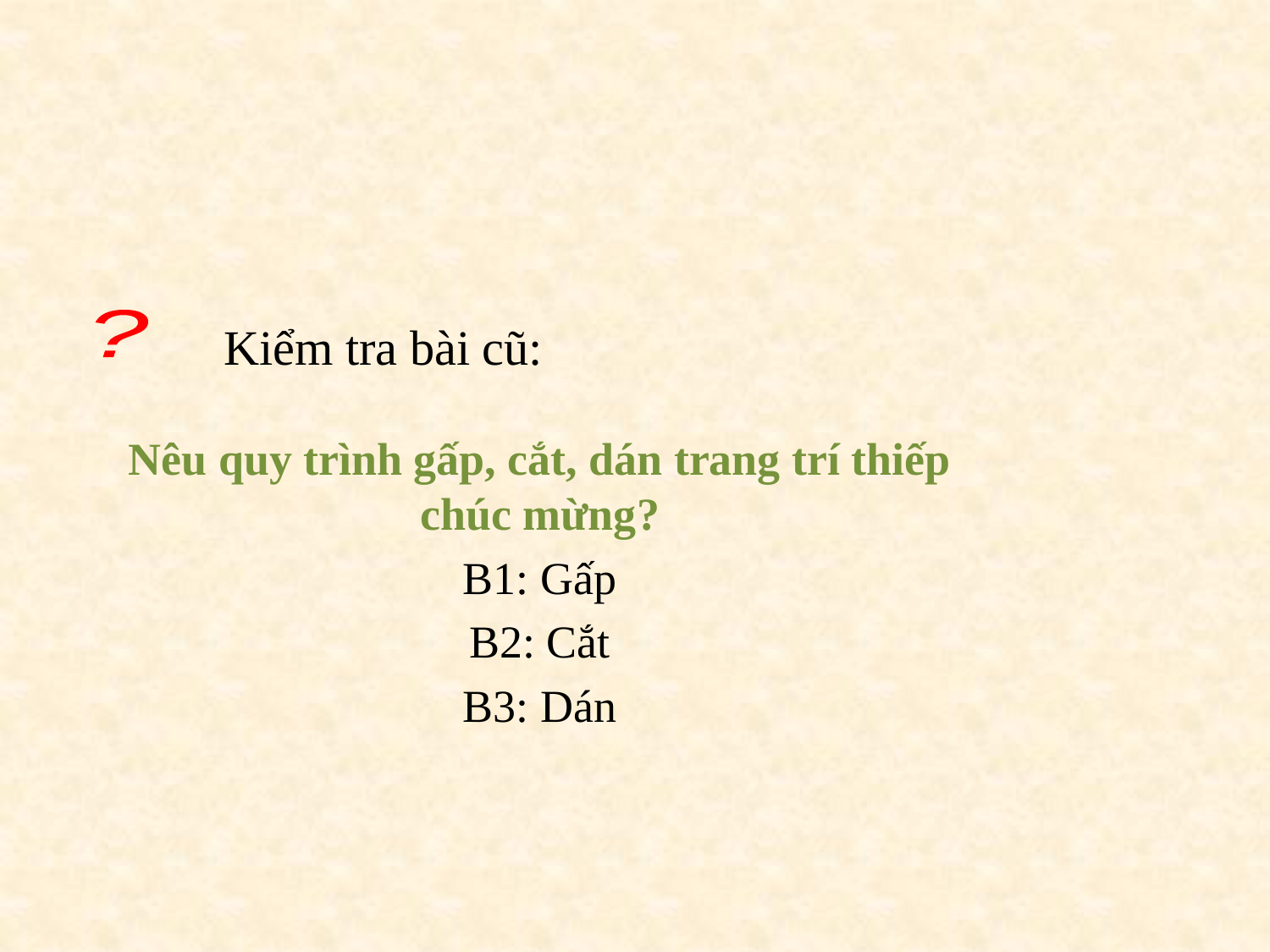

?
Kiểm tra bài cũ:
Nêu quy trình gấp, cắt, dán trang trí thiếp chúc mừng?
B1: Gấp
B2: Cắt
B3: Dán